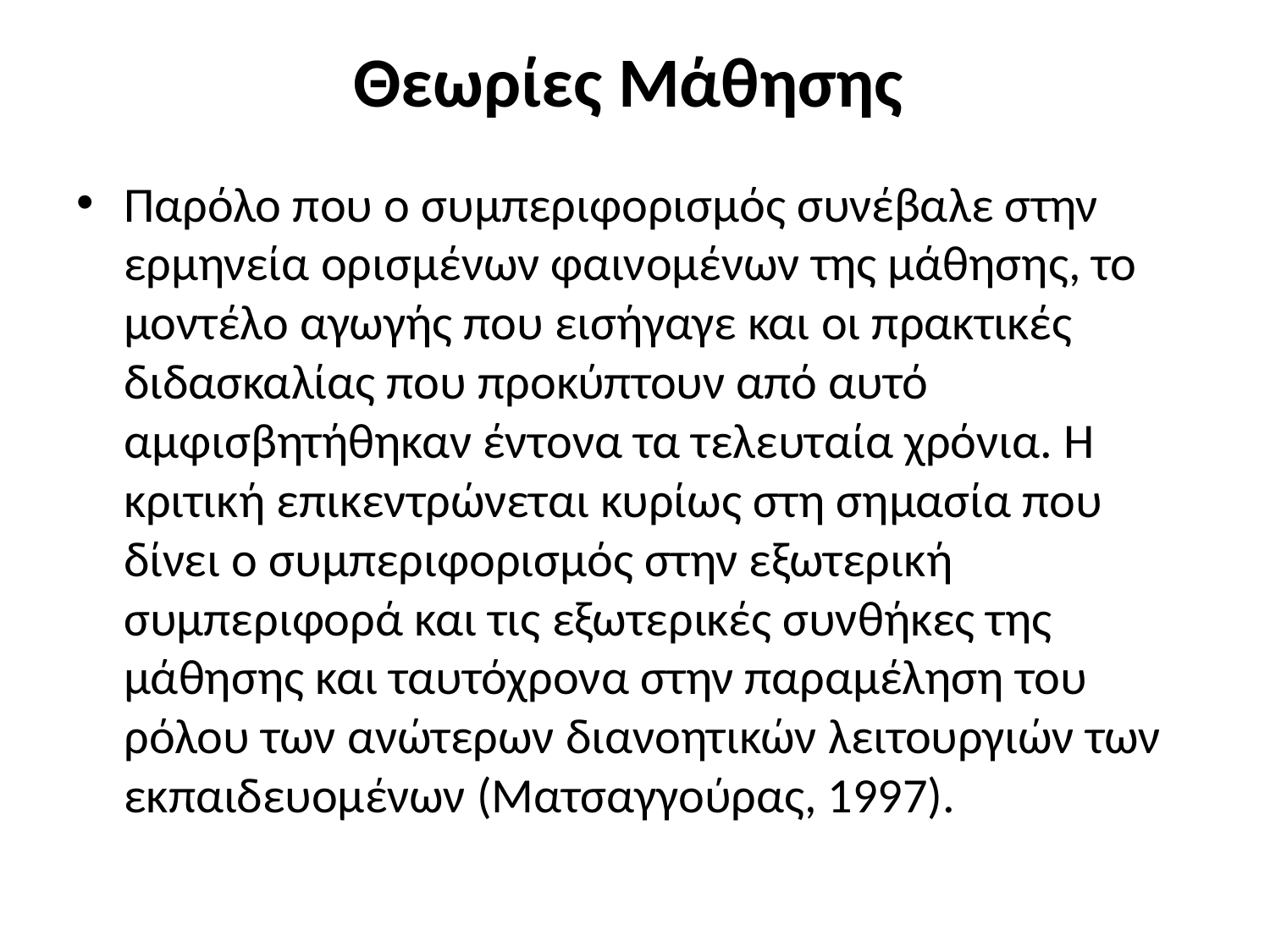

# Θεωρίες Μάθησης
Παρόλο που ο συμπεριφορισμός συνέβαλε στην ερμηνεία ορισμένων φαινομένων της μάθησης, το μοντέλο αγωγής που εισήγαγε και οι πρακτικές διδασκαλίας που προκύπτουν από αυτό αμφισβητήθηκαν έντονα τα τελευταία χρόνια. Η κριτική επικεντρώνεται κυρίως στη σημασία που δίνει ο συμπεριφορισμός στην εξωτερική συμπεριφορά και τις εξωτερικές συνθήκες της μάθησης και ταυτόχρονα στην παραμέληση του ρόλου των ανώτερων διανοητικών λειτουργιών των εκπαιδευομένων (Ματσαγγούρας, 1997).